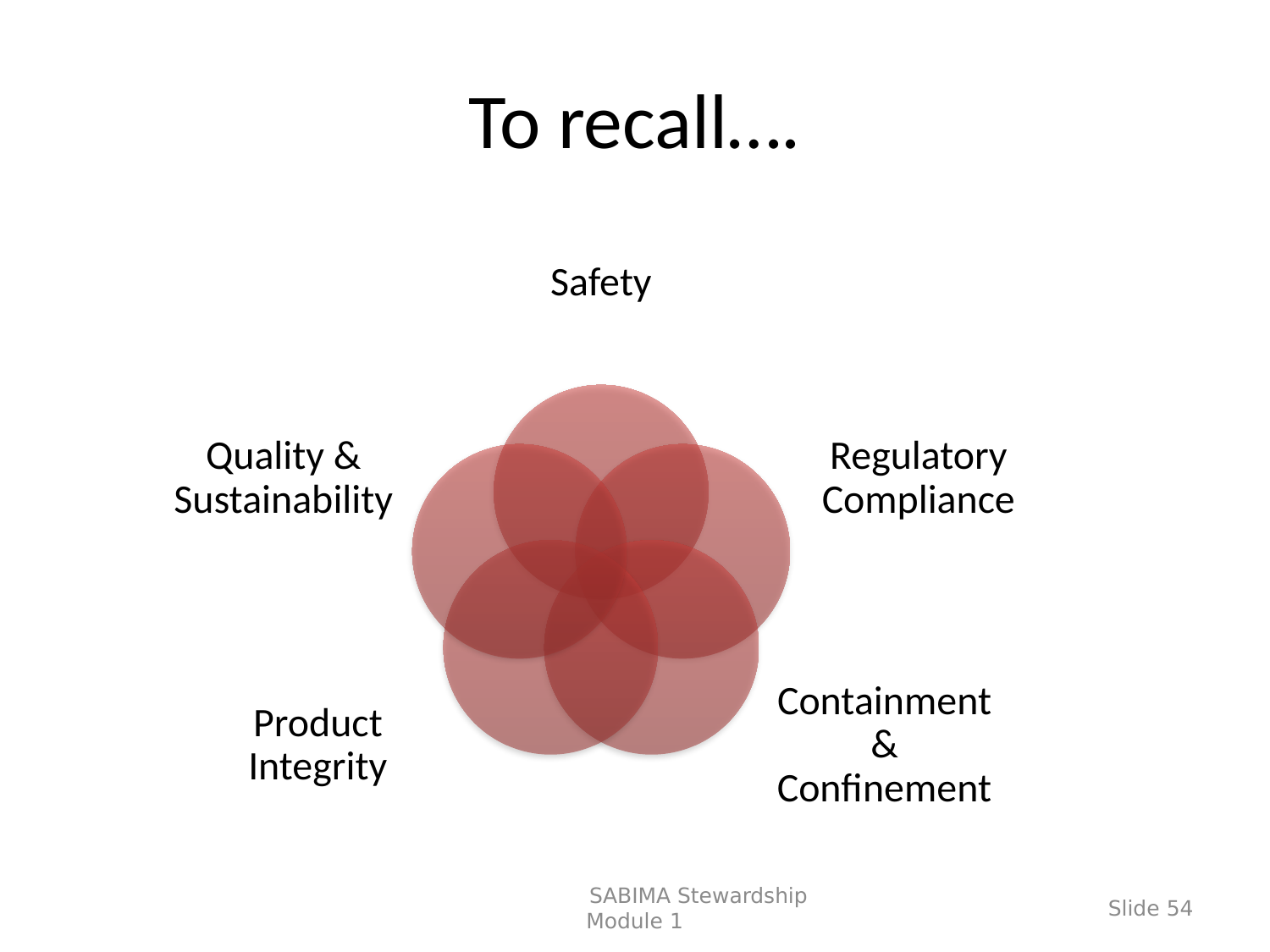

# To recall….
Safety
Regulatory Compliance
Containment & Confinement
Product Integrity
Quality & Sustainability

	SABIMA Stewardship Module 1
Slide 54